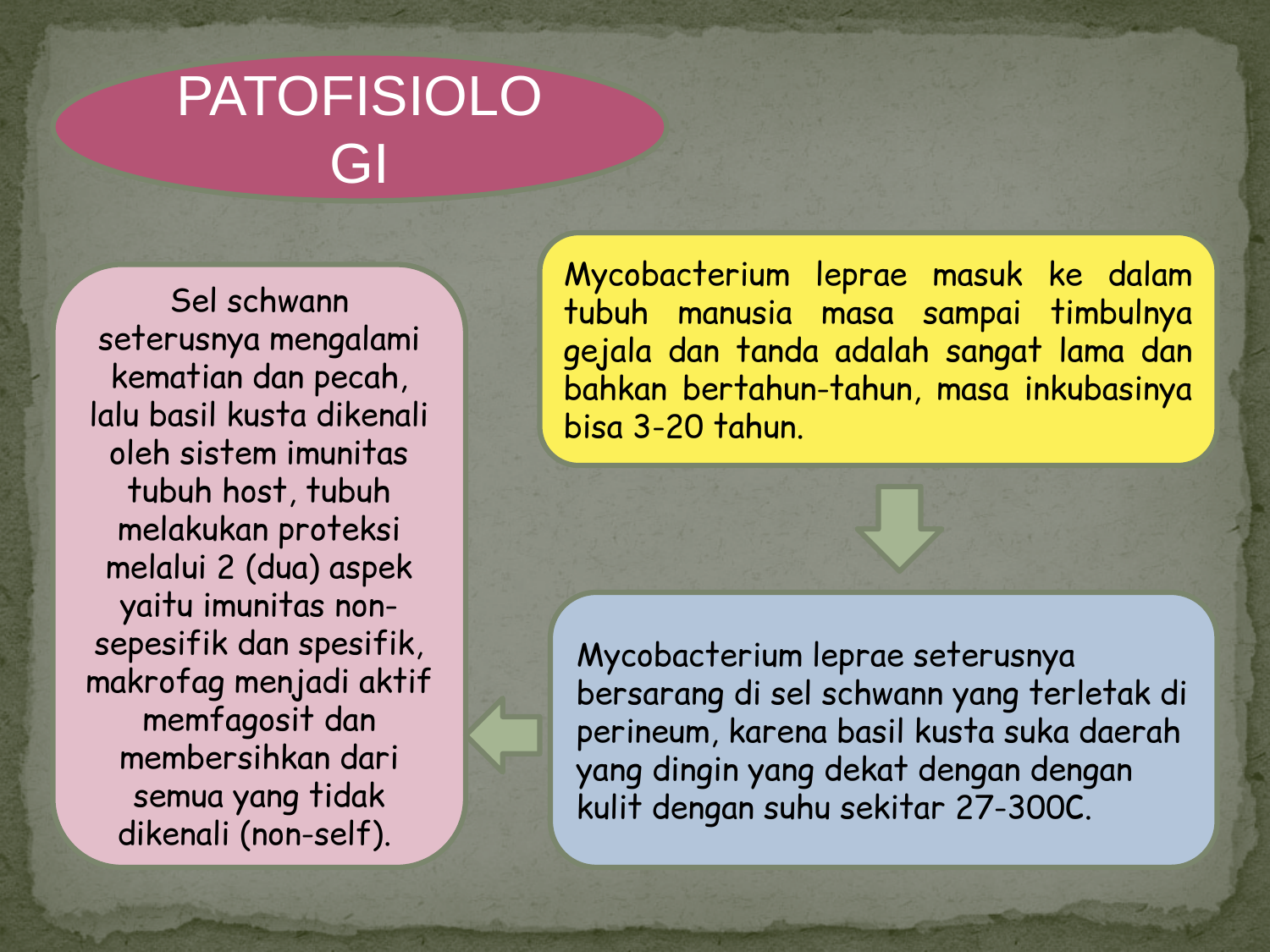

PATOFISIOLOGI
Mycobacterium leprae masuk ke dalam tubuh manusia masa sampai timbulnya gejala dan tanda adalah sangat lama dan bahkan bertahun-tahun, masa inkubasinya bisa 3-20 tahun.
Sel schwann seterusnya mengalami kematian dan pecah, lalu basil kusta dikenali oleh sistem imunitas tubuh host, tubuh melakukan proteksi melalui 2 (dua) aspek yaitu imunitas non-sepesifik dan spesifik, makrofag menjadi aktif memfagosit dan membersihkan dari semua yang tidak dikenali (non-self).

Mycobacterium leprae seterusnya bersarang di sel schwann yang terletak di perineum, karena basil kusta suka daerah yang dingin yang dekat dengan dengan kulit dengan suhu sekitar 27-300C.